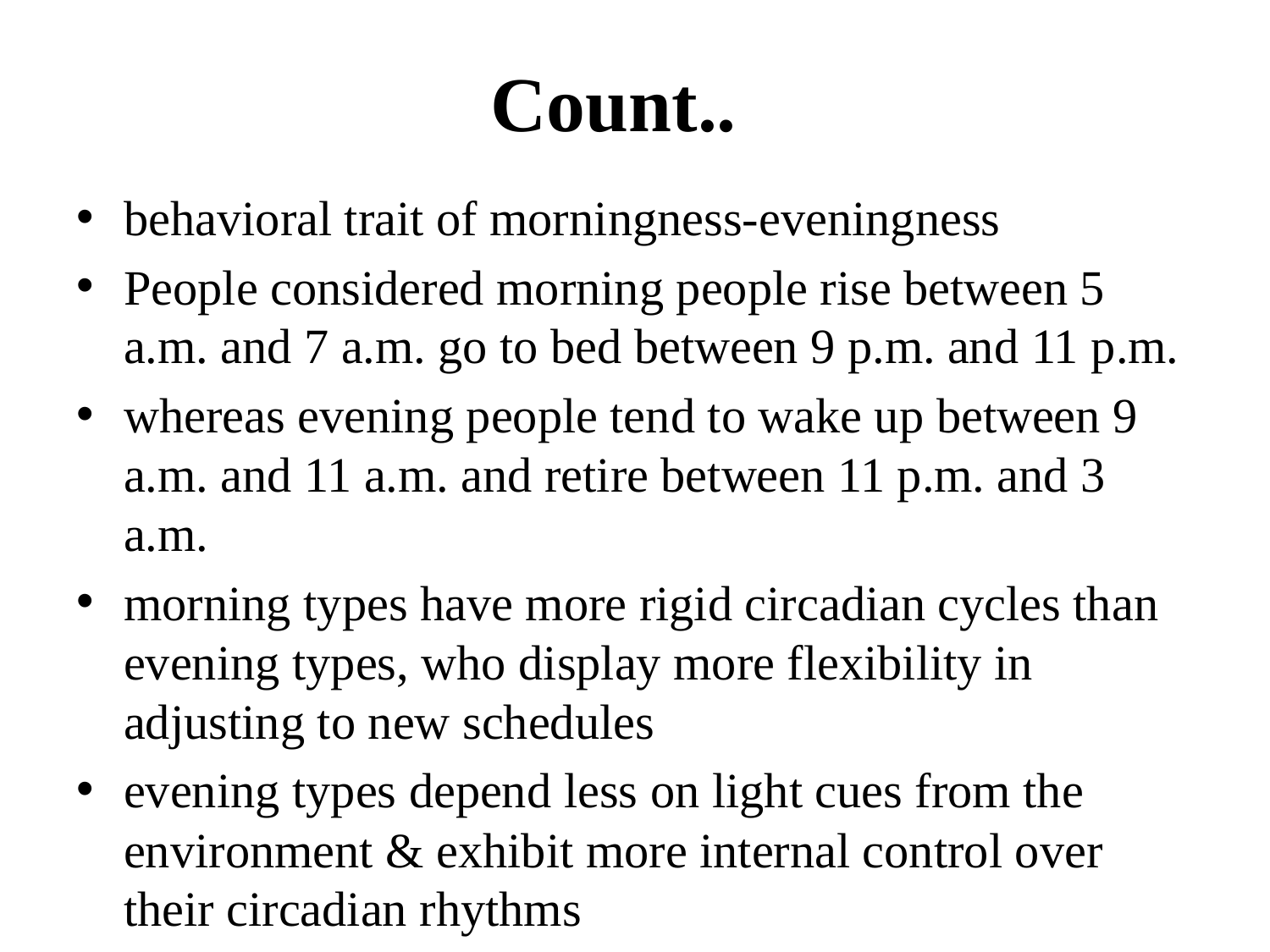

# Count..
behavioral trait of morningness-eveningness
People considered morning people rise between 5 a.m. and 7 a.m. go to bed between 9 p.m. and 11 p.m.
whereas evening people tend to wake up between 9 a.m. and 11 a.m. and retire between 11 p.m. and 3 a.m.
morning types have more rigid circadian cycles than evening types, who display more flexibility in adjusting to new schedules
evening types depend less on light cues from the environment & exhibit more internal control over their circadian rhythms